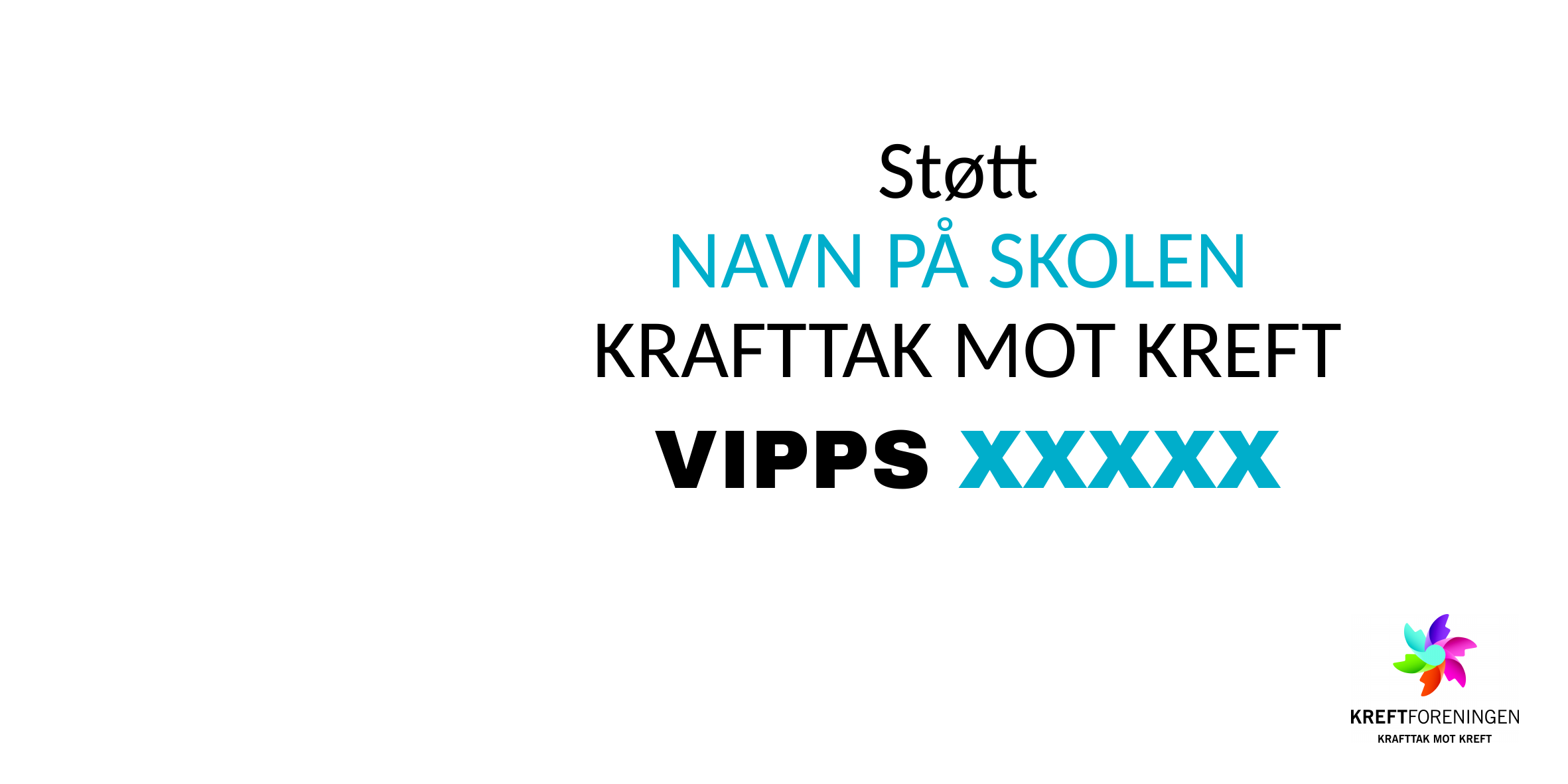

# Støtt NAVN PÅ SKOLEN KRAFTTAK MOT KREFT
VIPPS XXXXX